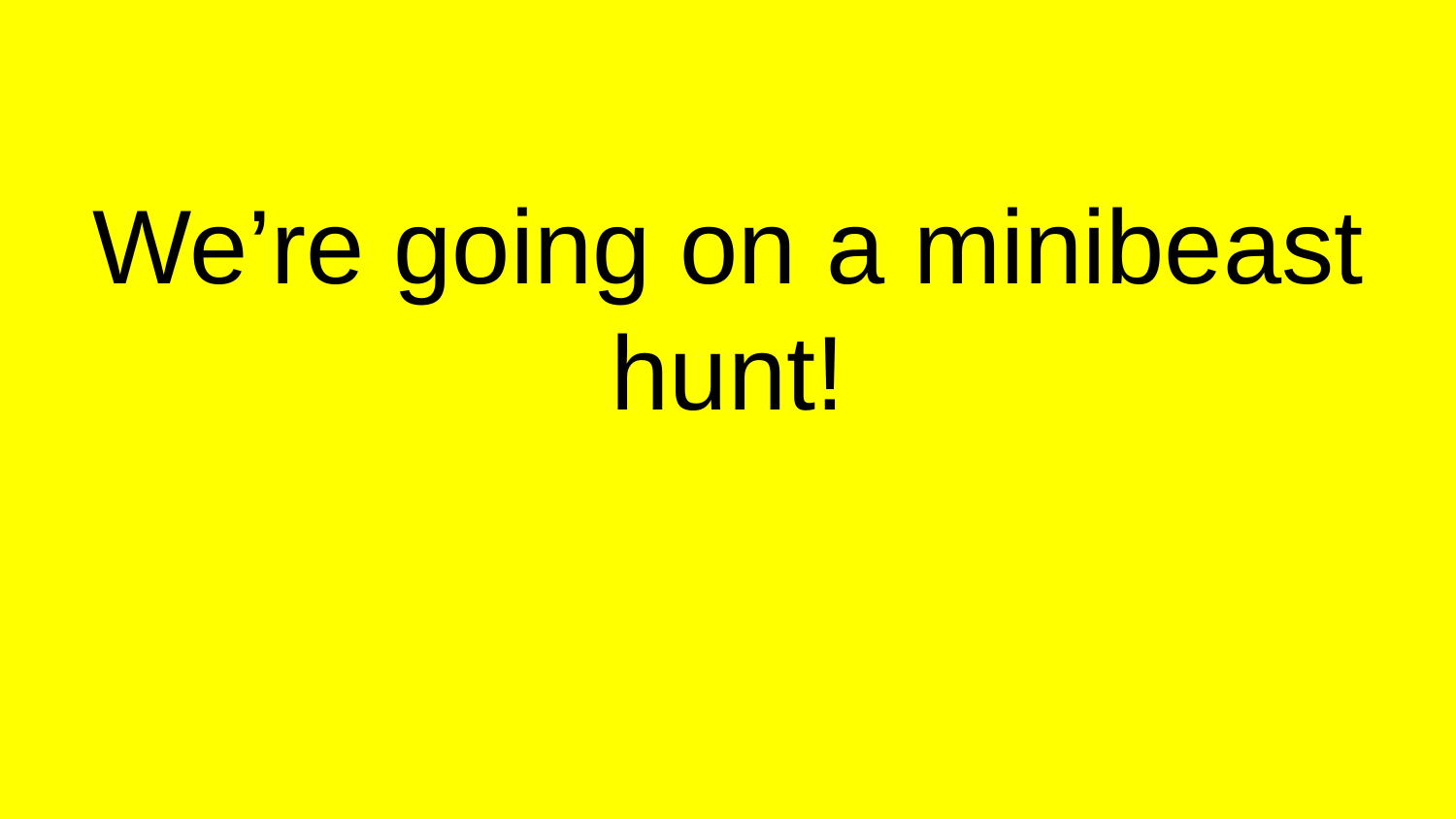

# We’re going on a minibeast hunt!